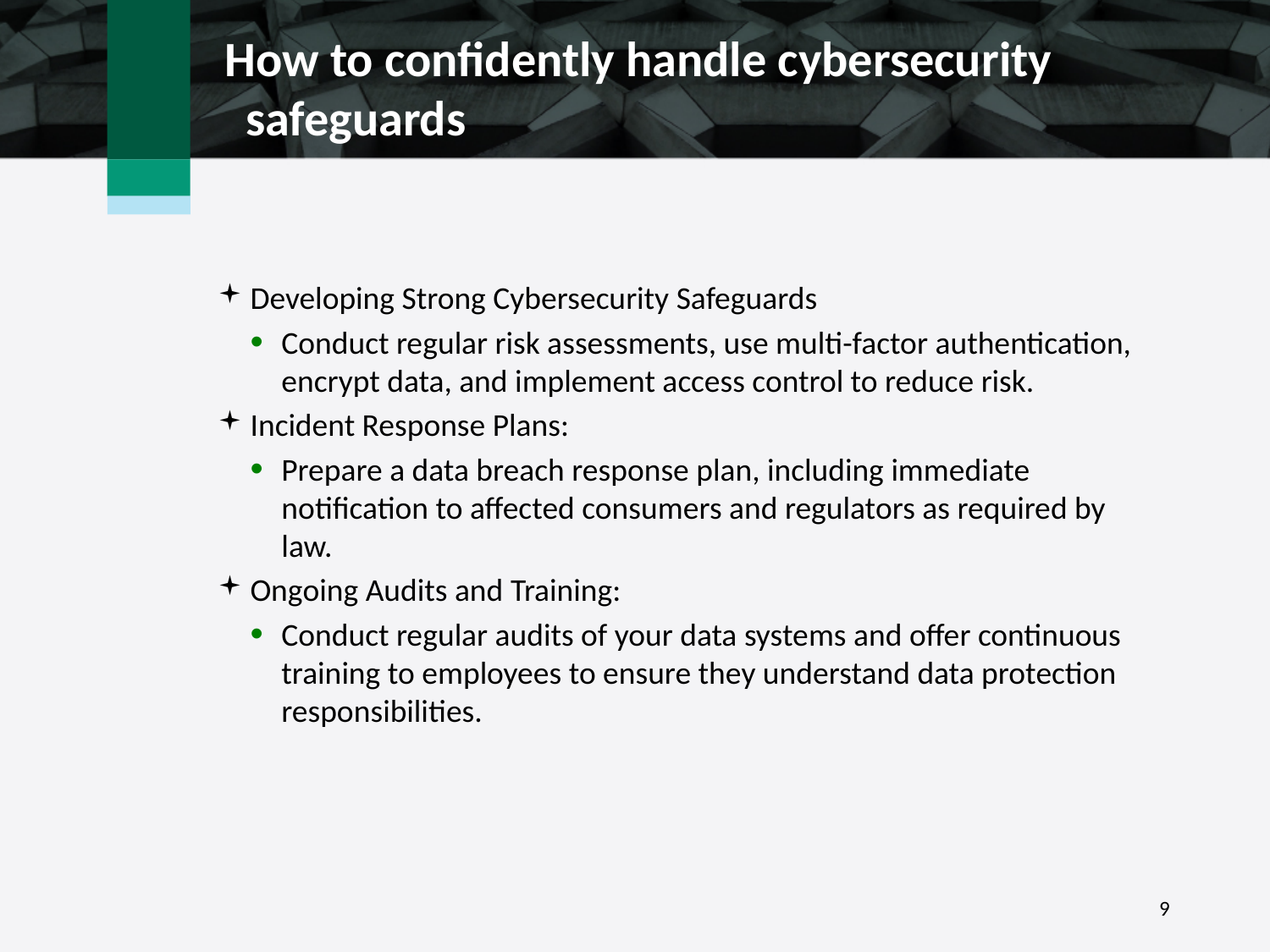

How to confidently handle cybersecurity safeguards
Developing Strong Cybersecurity Safeguards
Conduct regular risk assessments, use multi-factor authentication, encrypt data, and implement access control to reduce risk.
Incident Response Plans:
Prepare a data breach response plan, including immediate notification to affected consumers and regulators as required by law.
Ongoing Audits and Training:
Conduct regular audits of your data systems and offer continuous training to employees to ensure they understand data protection responsibilities.
9